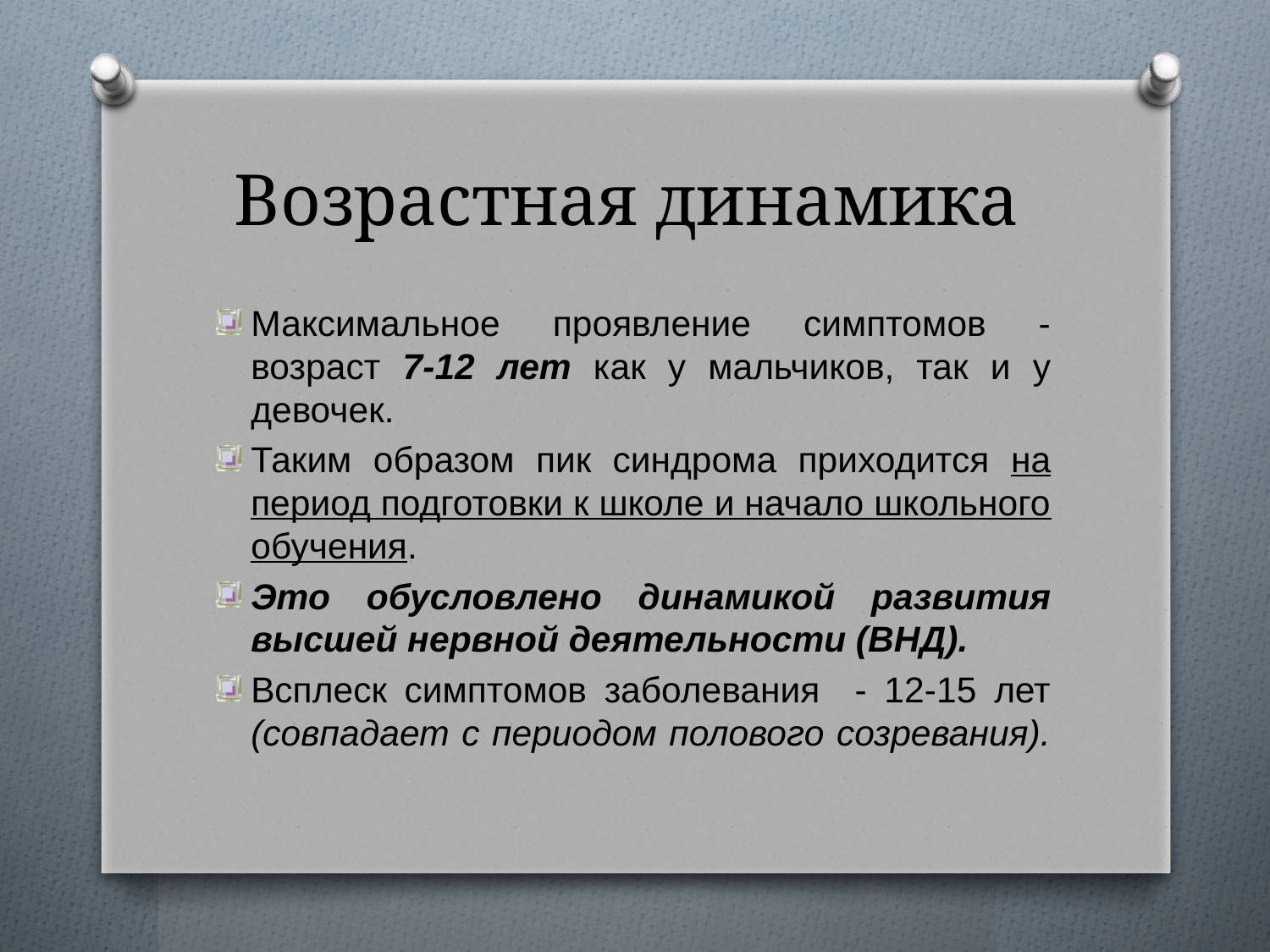

# Возрастная динамика
Максимальное проявление симптомов - возраст 7-12 лет как у мальчиков, так и у девочек.
Таким образом пик синдрома приходится на период подготовки к школе и начало школьного обучения.
Это обусловлено динамикой развития высшей нервной деятельности (ВНД).
Всплеск симптомов заболевания  - 12-15 лет (совпадает с периодом полового созревания).